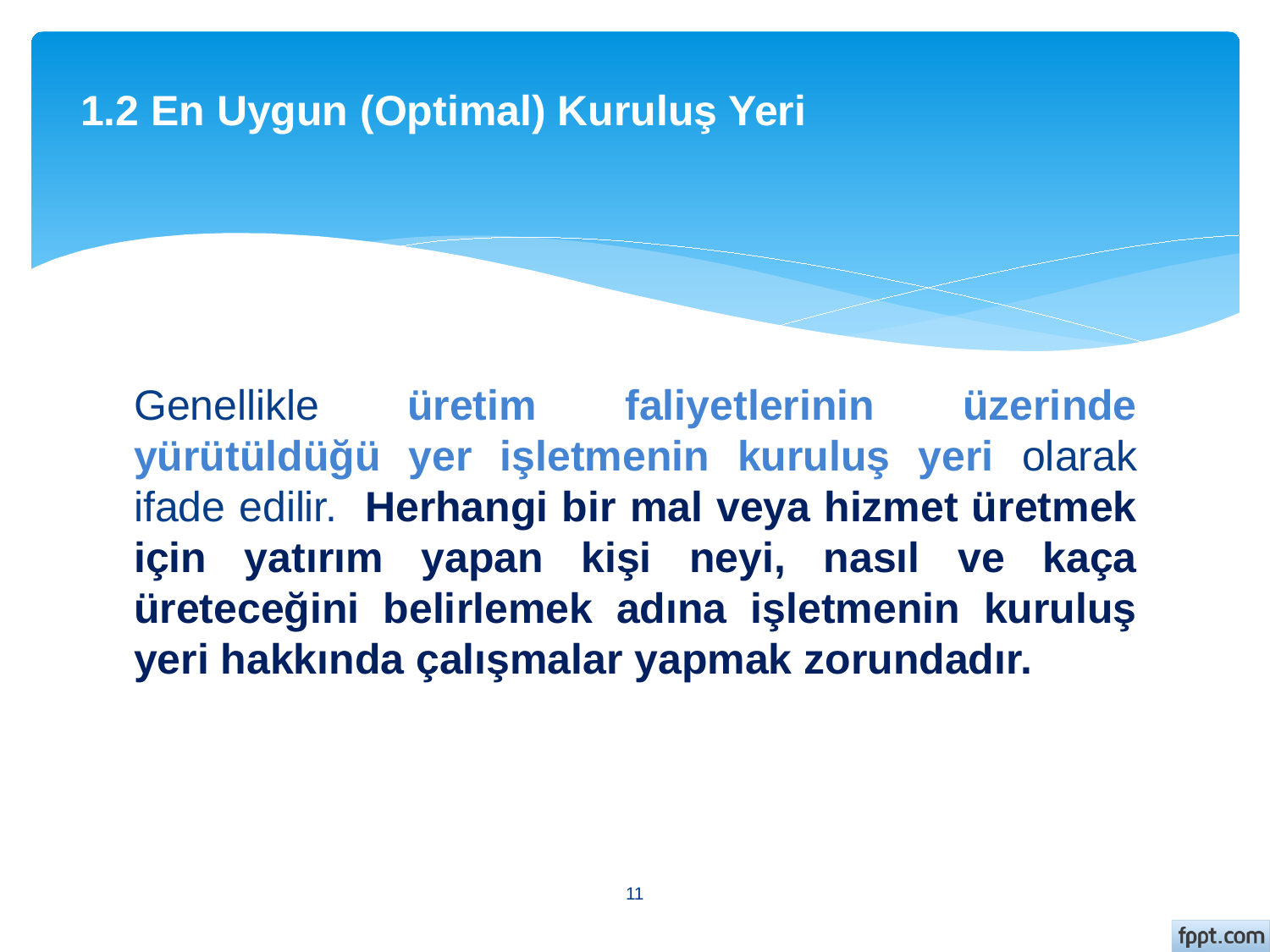

# 1.2 En Uygun (Optimal) Kuruluş Yeri
Genellikle üretim faliyetlerinin üzerinde yürütüldüğü yer işletmenin kuruluş yeri olarak ifade edilir.  Herhangi bir mal veya hizmet üretmek için yatırım yapan kişi neyi, nasıl ve kaça üreteceğini belirlemek adına işletmenin kuruluş yeri hakkında çalışmalar yapmak zorundadır.

11